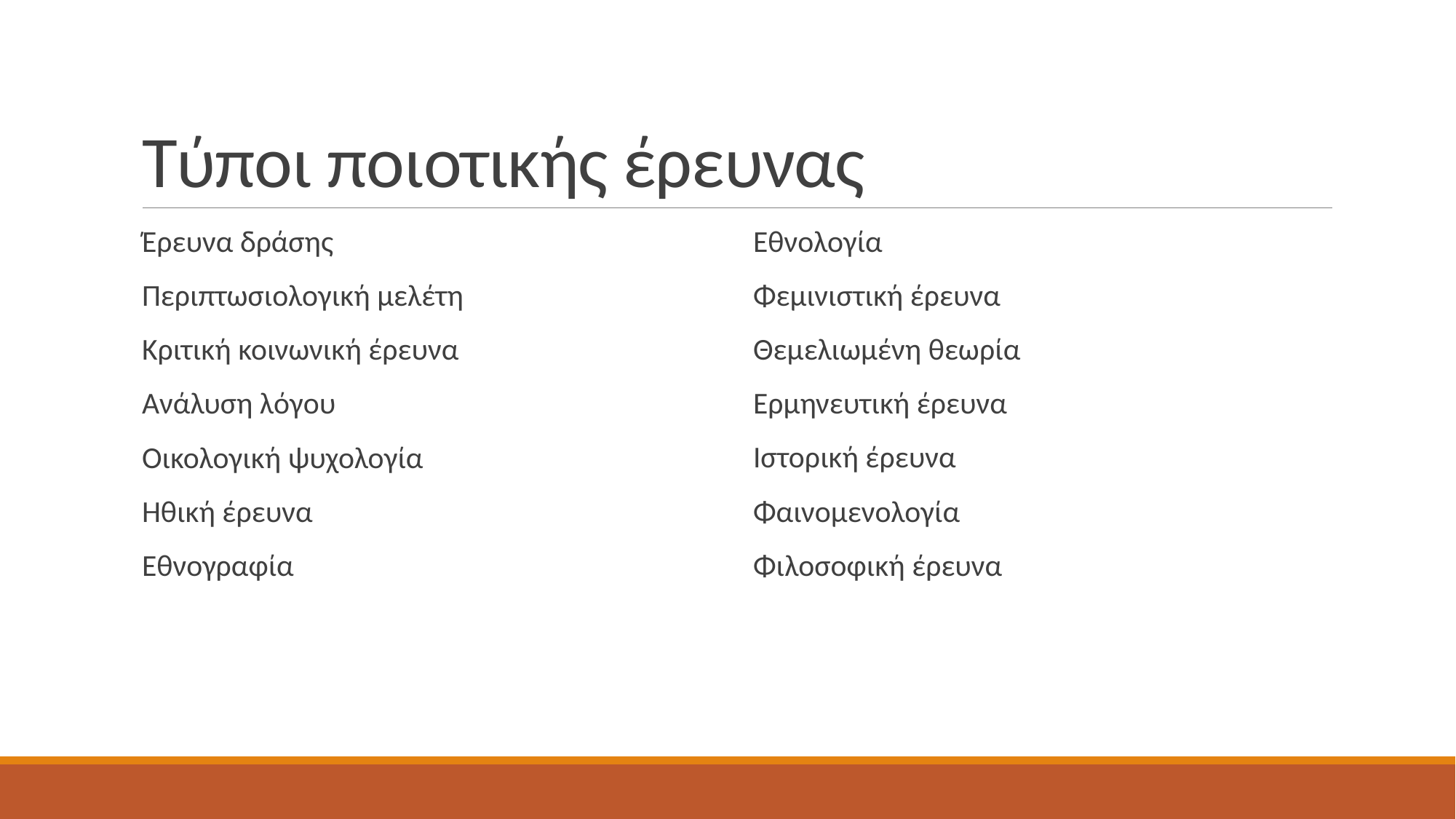

# Τύποι ποιοτικής έρευνας
Έρευνα δράσης
Περιπτωσιολογική μελέτη
Κριτική κοινωνική έρευνα
Ανάλυση λόγου
Οικολογική ψυχολογία
Ηθική έρευνα
Εθνογραφία

Εθνολογία
Φεμινιστική έρευνα
Θεμελιωμένη θεωρία
Ερμηνευτική έρευνα
Ιστορική έρευνα
Φαινομενολογία
Φιλοσοφική έρευνα